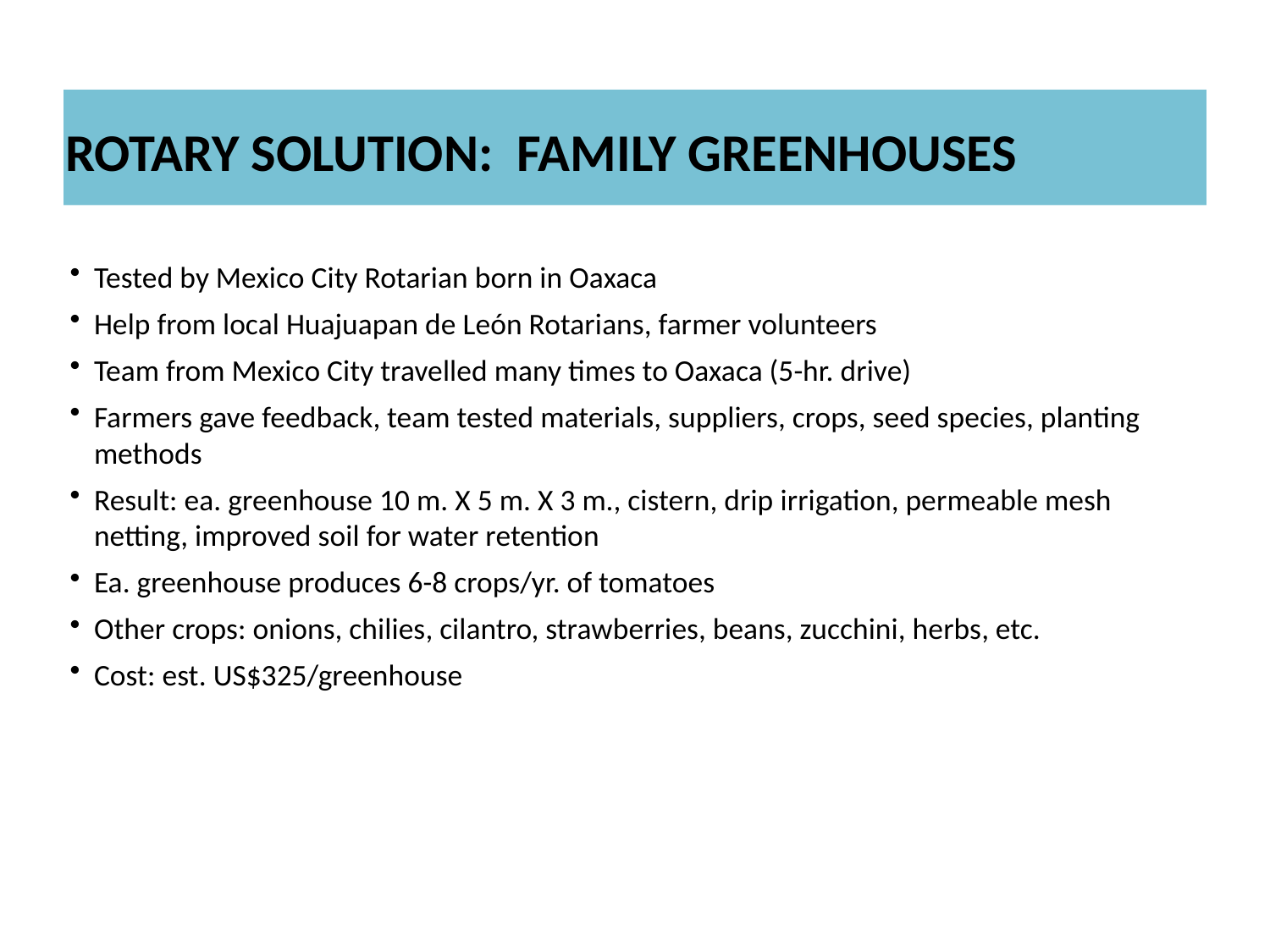

# Rotary Solution:  Family Greenhouses

Tested by Mexico City Rotarian born in Oaxaca
Help from local Huajuapan de León Rotarians, farmer volunteers
Team from Mexico City travelled many times to Oaxaca (5-hr. drive)
Farmers gave feedback, team tested materials, suppliers, crops, seed species, planting methods
Result: ea. greenhouse 10 m. X 5 m. X 3 m., cistern, drip irrigation, permeable mesh netting, improved soil for water retention
Ea. greenhouse produces 6-8 crops/yr. of tomatoes
Other crops: onions, chilies, cilantro, strawberries, beans, zucchini, herbs, etc.
Cost: est. US$325/greenhouse